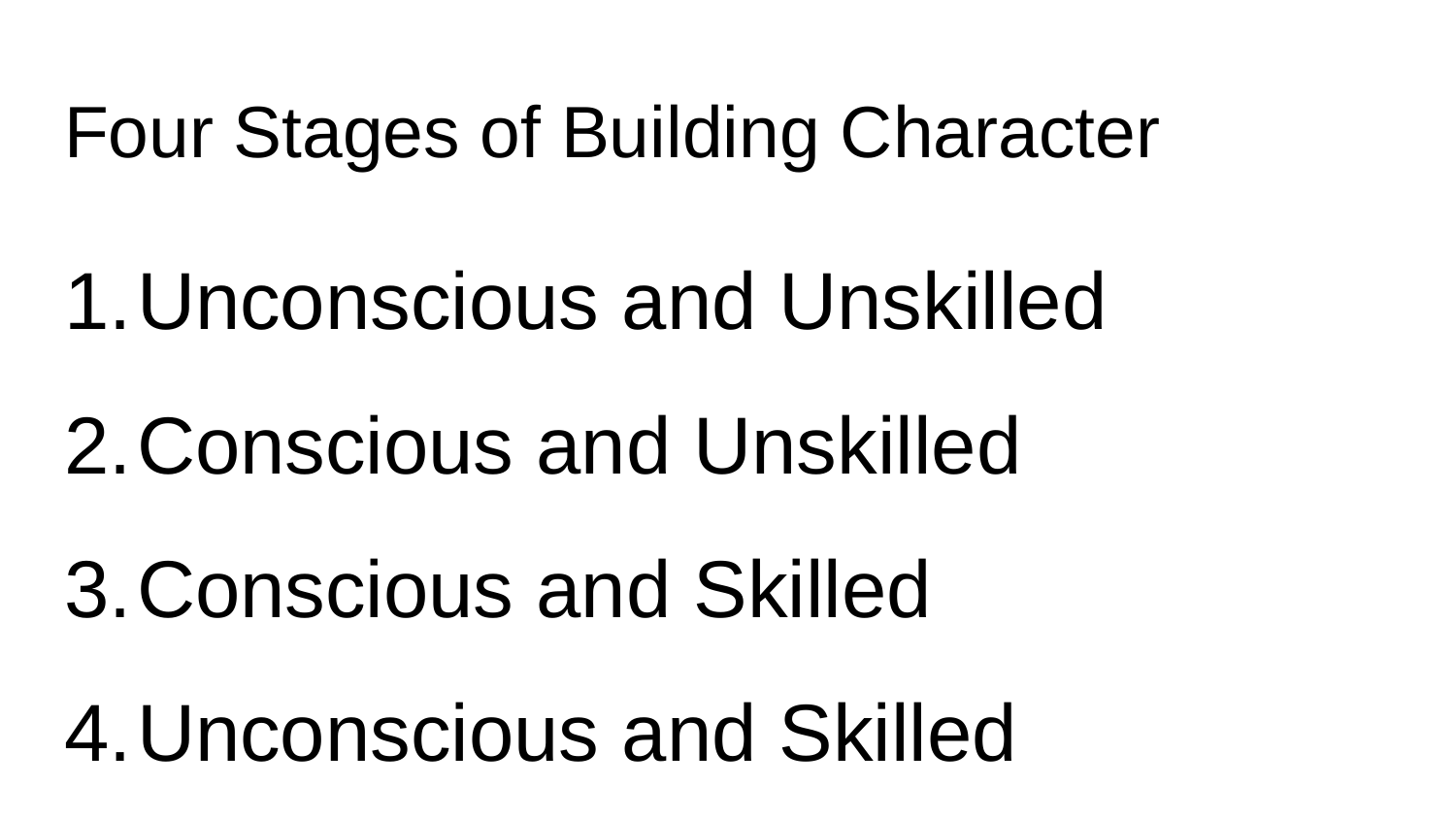

# Four Stages of Building Character
Unconscious and Unskilled
Conscious and Unskilled
Conscious and Skilled
Unconscious and Skilled